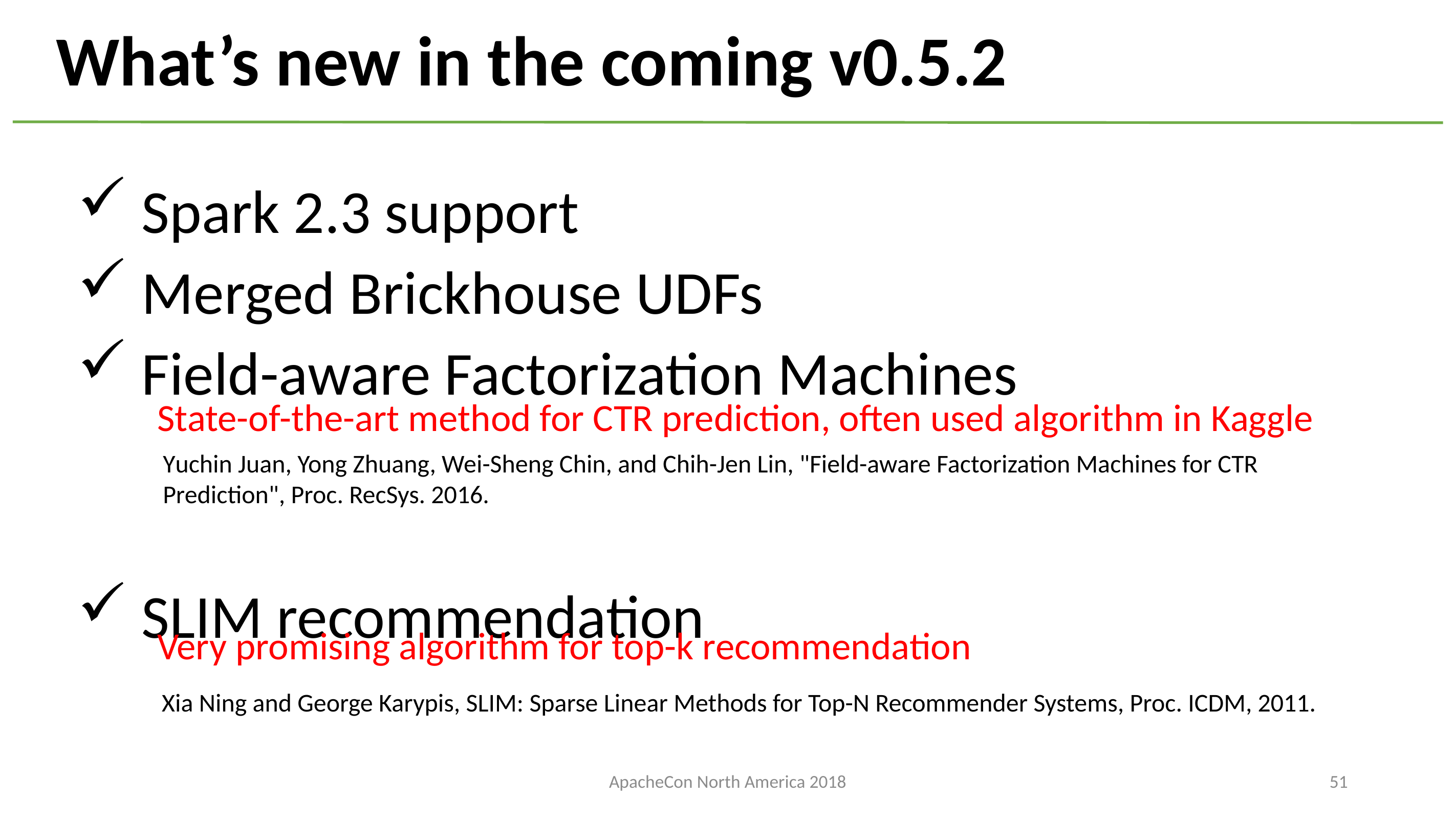

What’s new in the coming v0.5.2
 Spark 2.3 support
 Merged Brickhouse UDFs
 Field-aware Factorization Machines

 SLIM recommendation
State-of-the-art method for CTR prediction, often used algorithm in Kaggle
Yuchin Juan, Yong Zhuang, Wei-Sheng Chin, and Chih-Jen Lin, "Field-aware Factorization Machines for CTR Prediction", Proc. RecSys. 2016.
Very promising algorithm for top-k recommendation
Xia Ning and George Karypis, SLIM: Sparse Linear Methods for Top-N Recommender Systems, Proc. ICDM, 2011.
ApacheCon North America 2018
51